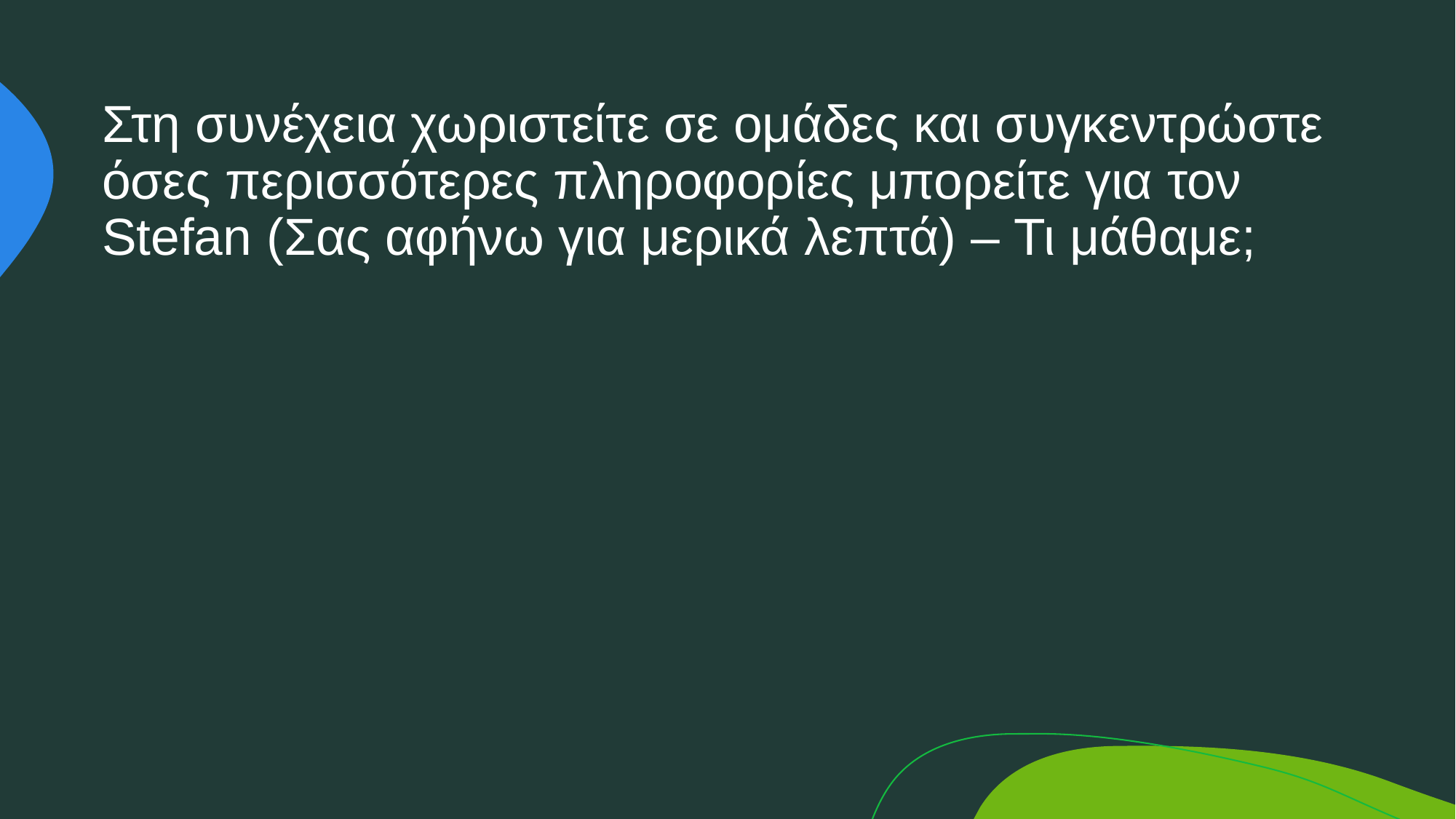

# Στη συνέχεια χωριστείτε σε ομάδες και συγκεντρώστε όσες περισσότερες πληροφορίες μπορείτε για τον Stefan (Σας αφήνω για μερικά λεπτά) – Τι μάθαμε;